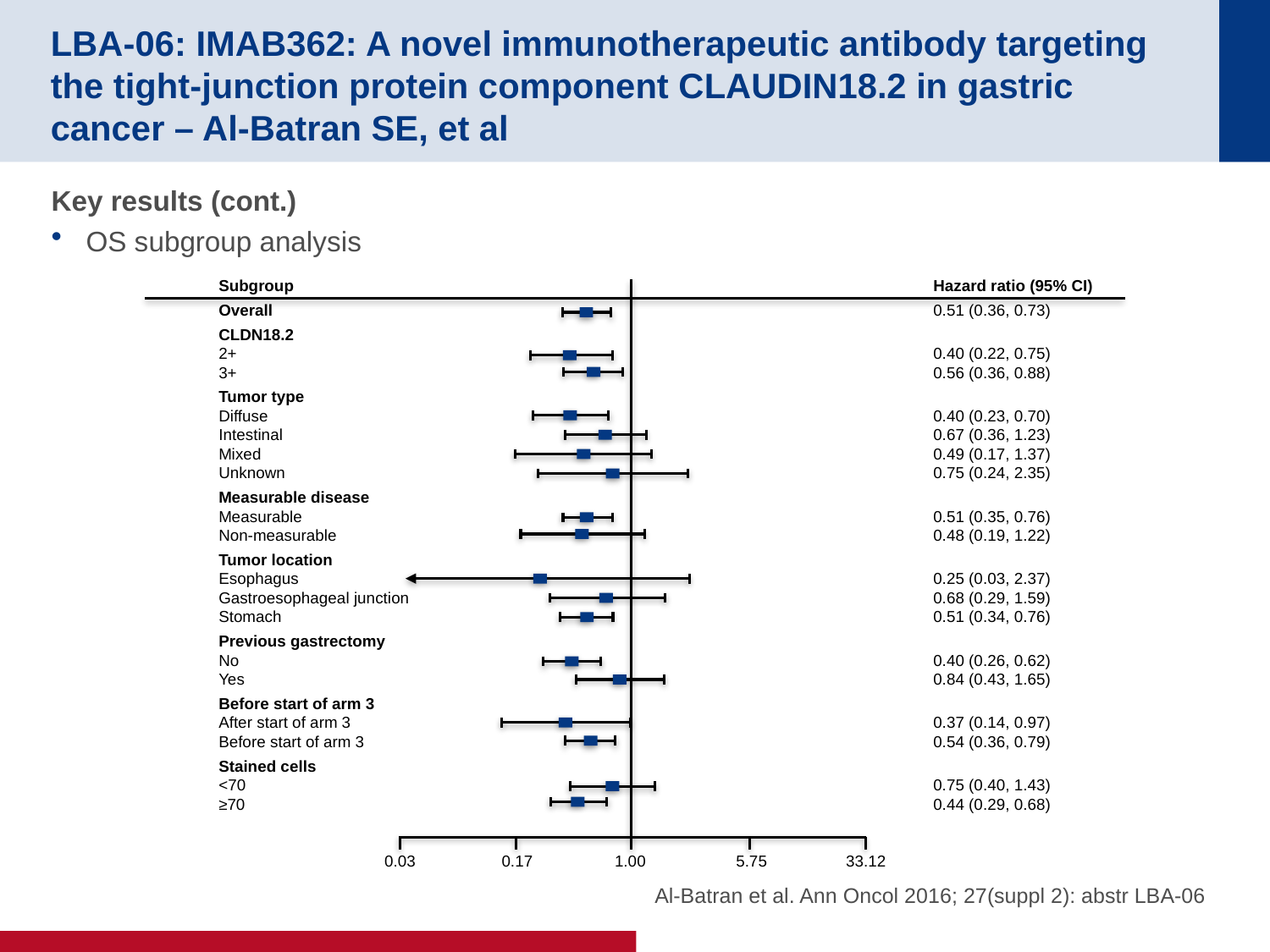

# LBA-06: IMAB362: A novel immunotherapeutic antibody targeting the tight-junction protein component CLAUDIN18.2 in gastric cancer – Al-Batran SE, et al
Key results (cont.)
OS subgroup analysis

Subgroup
Overall
CLDN18.2
2+
3+
Tumor type
Diffuse
Intestinal
Mixed
Unknown
Measurable disease
Measurable
Non-measurable
Tumor location
Esophagus
Gastroesophageal junction
Stomach
Previous gastrectomy
No
Yes
Before start of arm 3
After start of arm 3
Before start of arm 3
Stained cells
<70
≥70
Hazard ratio (95% CI)
0.51 (0.36, 0.73)
0.40 (0.22, 0.75)
0.56 (0.36, 0.88)
0.40 (0.23, 0.70)
0.67 (0.36, 1.23)
0.49 (0.17, 1.37)
0.75 (0.24, 2.35)
0.51 (0.35, 0.76)
0.48 (0.19, 1.22)
0.25 (0.03, 2.37)
0.68 (0.29, 1.59)
0.51 (0.34, 0.76)
0.40 (0.26, 0.62)
0.84 (0.43, 1.65)
0.37 (0.14, 0.97)
0.54 (0.36, 0.79)
0.75 (0.40, 1.43)
0.44 (0.29, 0.68)

0.03
0.17
1.00
5.75
33.12
Al-Batran et al. Ann Oncol 2016; 27(suppl 2): abstr LBA-06